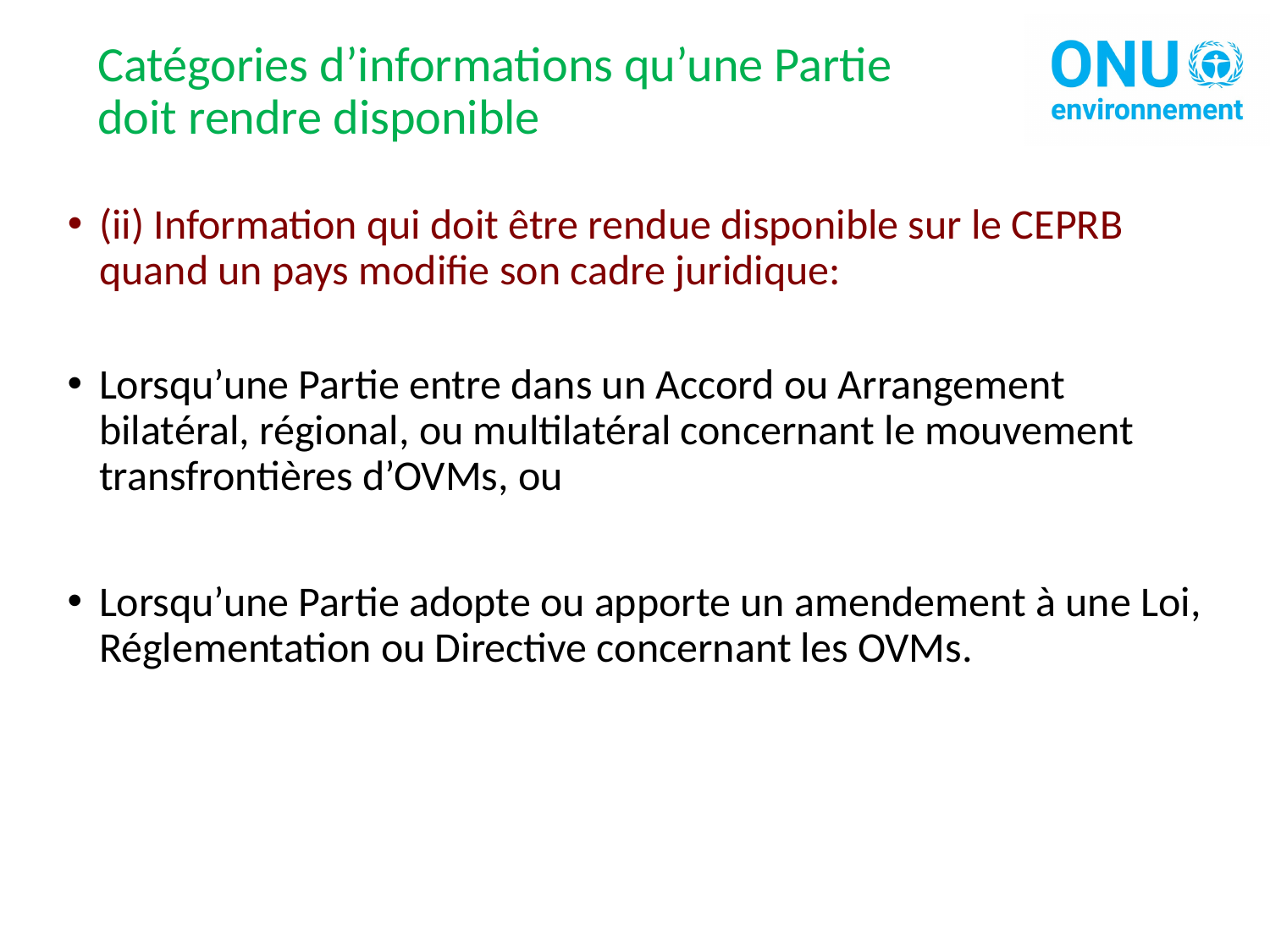

# Catégories d’informations qu’une Partie doit rendre disponible
(ii) Information qui doit être rendue disponible sur le CEPRB quand un pays modifie son cadre juridique:
Lorsqu’une Partie entre dans un Accord ou Arrangement bilatéral, régional, ou multilatéral concernant le mouvement transfrontières d’OVMs, ou

Lorsqu’une Partie adopte ou apporte un amendement à une Loi, Réglementation ou Directive concernant les OVMs.